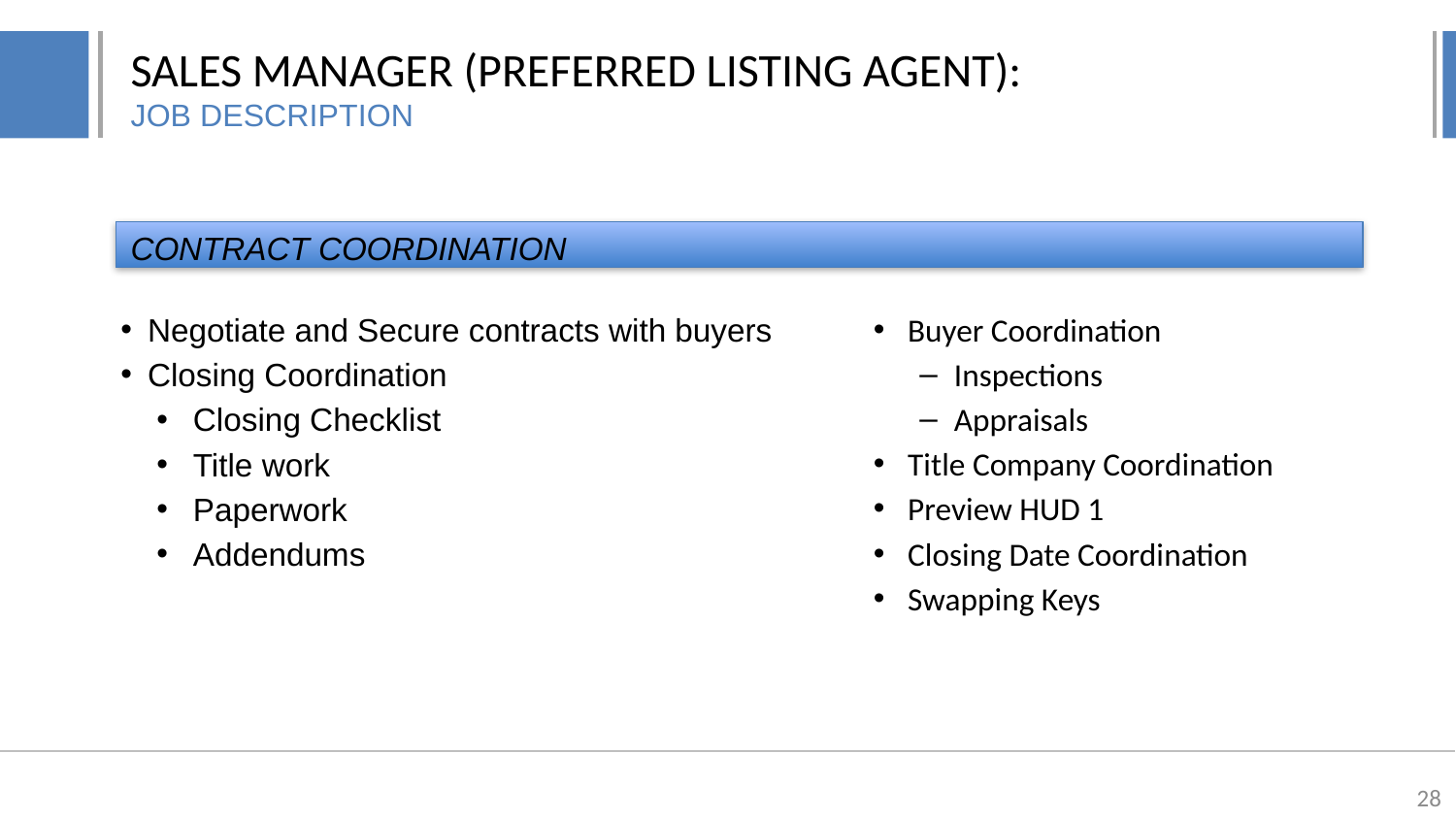

SALES MANAGER (PREFERRED LISTING AGENT):
JOB DESCRIPTION
CONTRACT COORDINATION

Buyer Coordination
Inspections
Appraisals
Title Company Coordination
Preview HUD 1
Closing Date Coordination
Swapping Keys
Negotiate and Secure contracts with buyers
Closing Coordination
Closing Checklist
Title work
Paperwork
Addendums

28